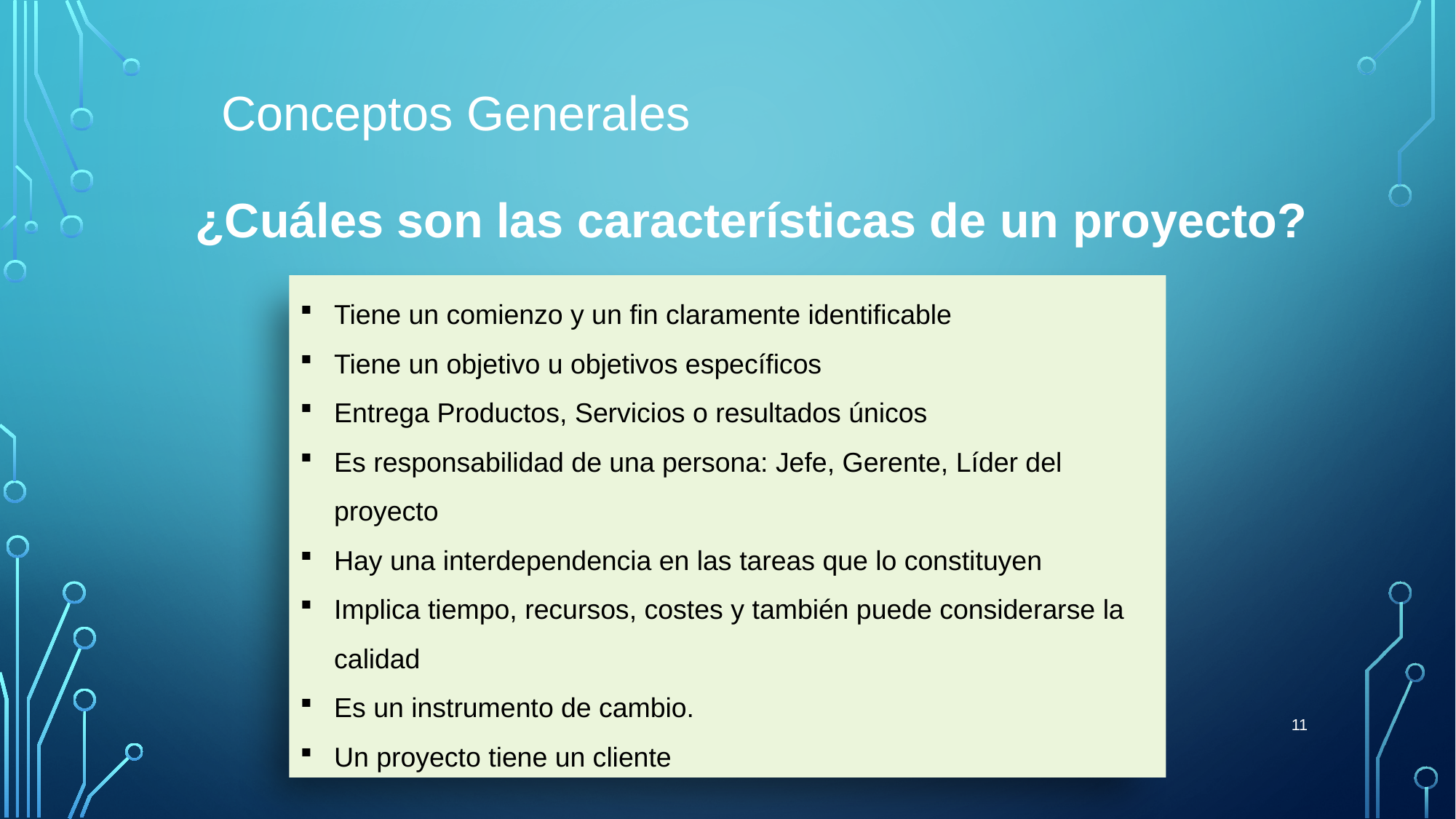

Conceptos Generales
¿Cuáles son las características de un proyecto?
Tiene un comienzo y un fin claramente identificable
Tiene un objetivo u objetivos específicos
Entrega Productos, Servicios o resultados únicos
Es responsabilidad de una persona: Jefe, Gerente, Líder del proyecto
Hay una interdependencia en las tareas que lo constituyen
Implica tiempo, recursos, costes y también puede considerarse la calidad
Es un instrumento de cambio.
Un proyecto tiene un cliente
11